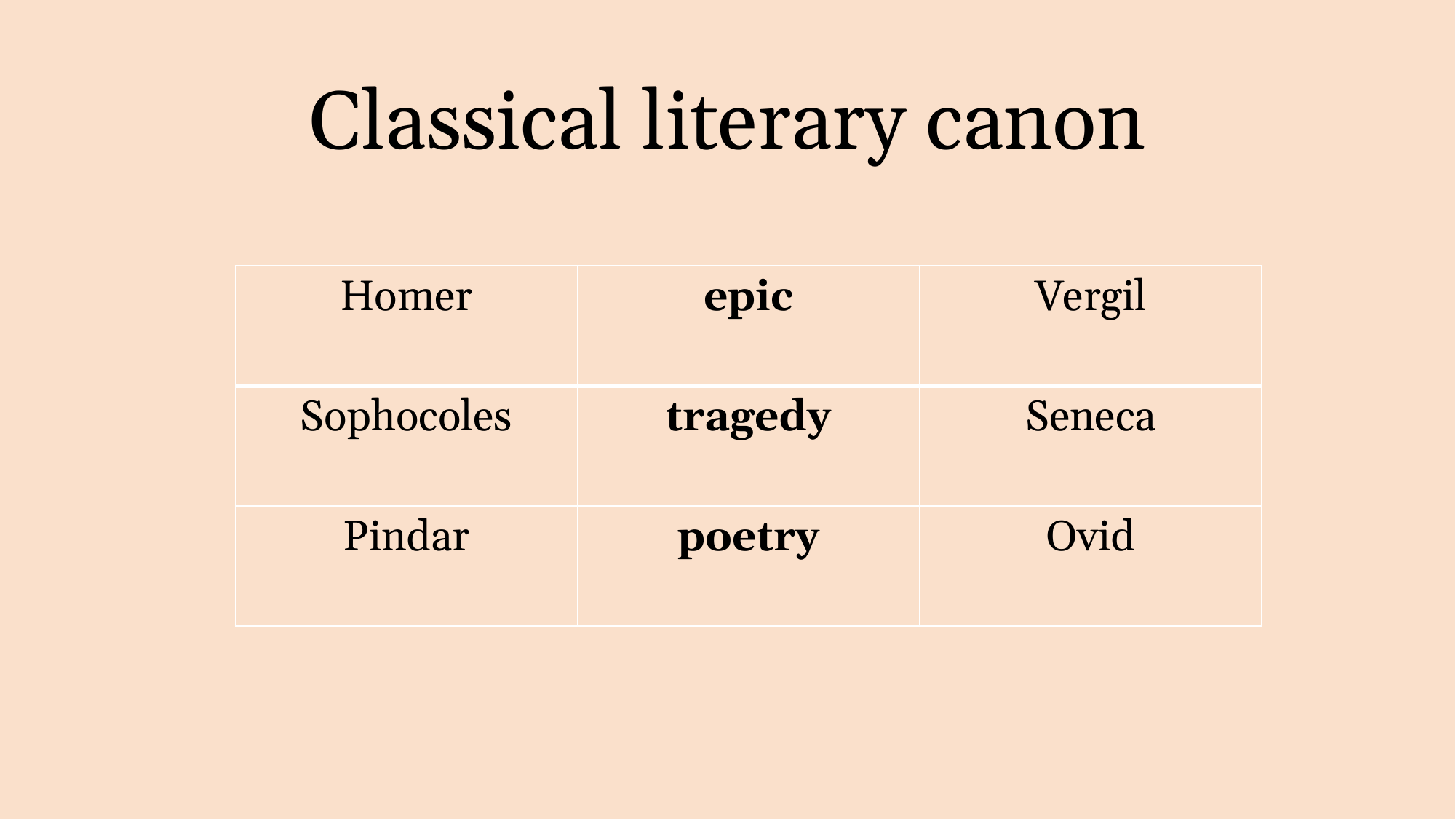

# Classical literary canon
| Homer | epic | Vergil |
| --- | --- | --- |
| Sophocoles | tragedy | Seneca |
| Pindar | poetry | Ovid |